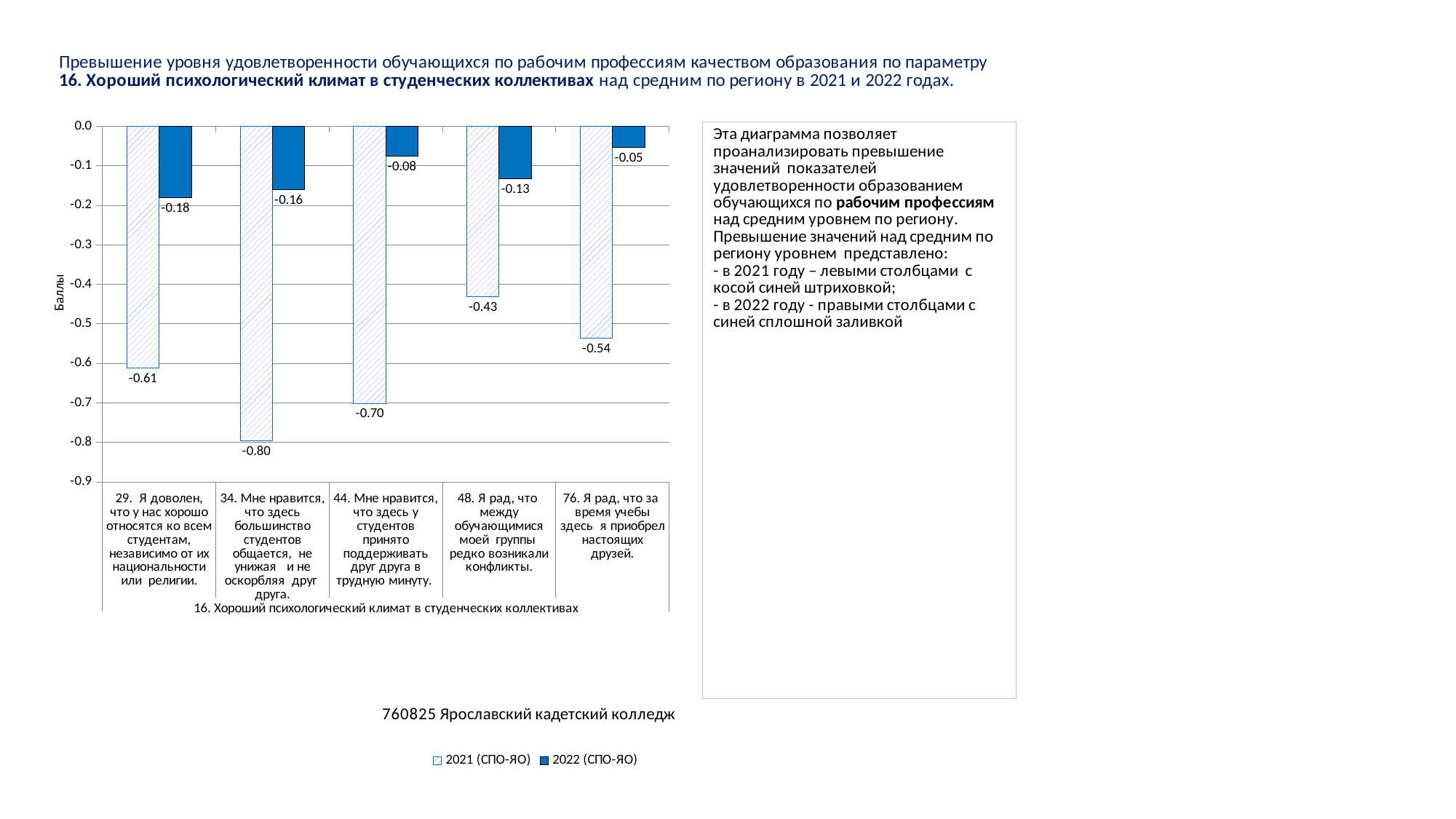

### Chart

| Category | 2021 (СПО-ЯО) | 2022 (СПО-ЯО) |
|---|---|---|
| 29.  Я доволен, что у нас хорошо относятся ко всем студентам, независимо от их национальности или  религии. | -0.6118047368985104 | -0.18074355801252828 |
| 34. Мне нравится, что здесь большинство студентов общается,  не унижая   и не оскорбляя  друг  друга. | -0.795297038545351 | -0.16076795330083815 |
| 44. Мне нравится, что здесь у студентов принято поддерживать друг друга в трудную минуту.  | -0.7009564891222806 | -0.07516533712117823 |
| 48. Я рад, что  между обучающимися моей  группы  редко возникали конфликты. | -0.4316927446147254 | -0.13279050290197514 |
| 76. Я рад, что за  время учебы здесь  я приобрел настоящих друзей. | -0.5366386239416996 | -0.052854637800956894 |